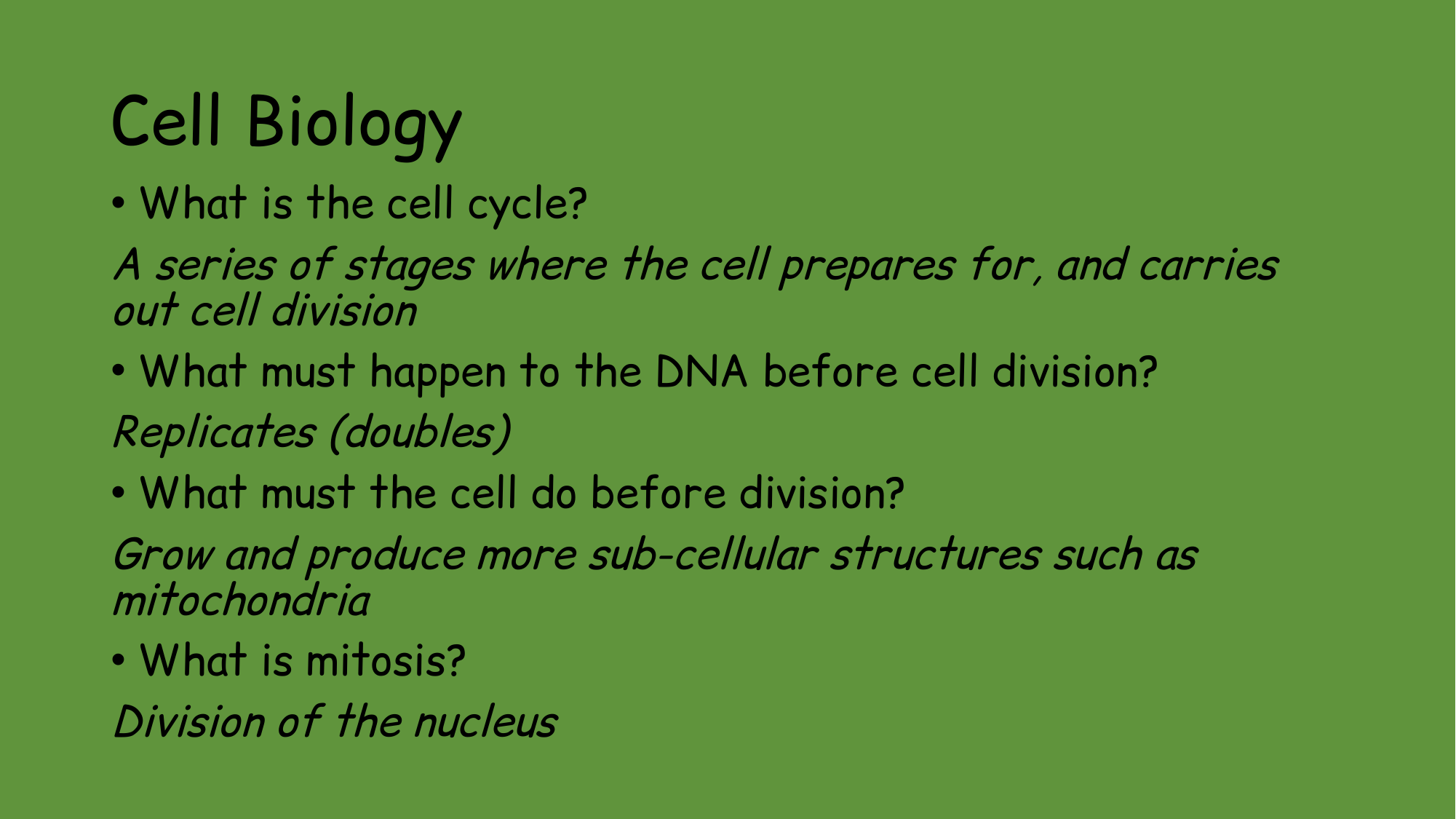

# Cell Biology
What is the cell cycle?
A series of stages where the cell prepares for, and carries out cell division
What must happen to the DNA before cell division?
Replicates (doubles)
What must the cell do before division?
Grow and produce more sub-cellular structures such as mitochondria
What is mitosis?
Division of the nucleus